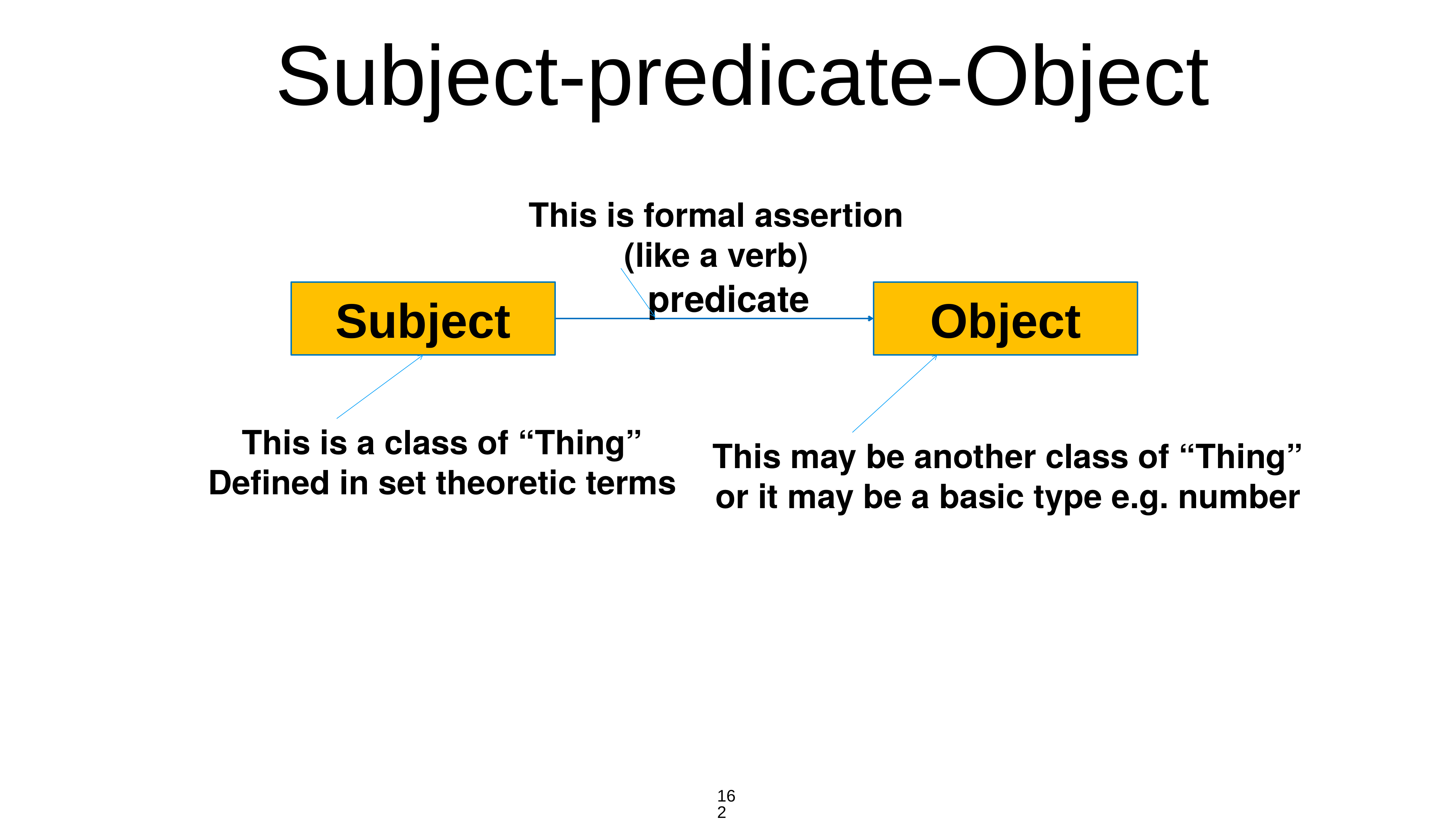

# Subject-predicate-Object
This is formal assertion
(like a verb)
predicate
Subject
Object
This is a class of “Thing”
Defined in set theoretic terms
This may be another class of “Thing”
or it may be a basic type e.g. number
162